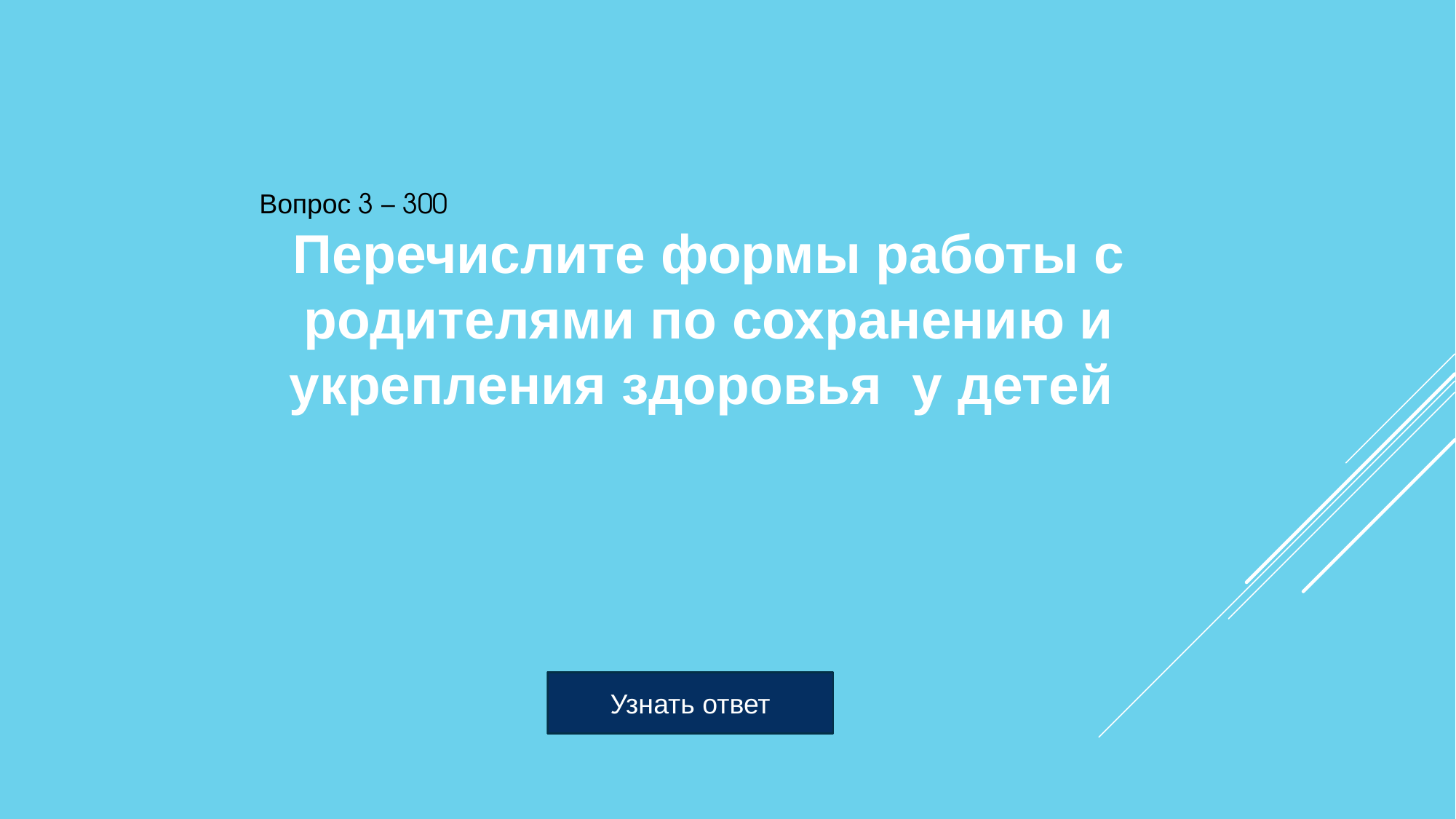

Вопрос 3 – 300
Перечислите формы работы с родителями по сохранению и укрепления здоровья  у детей